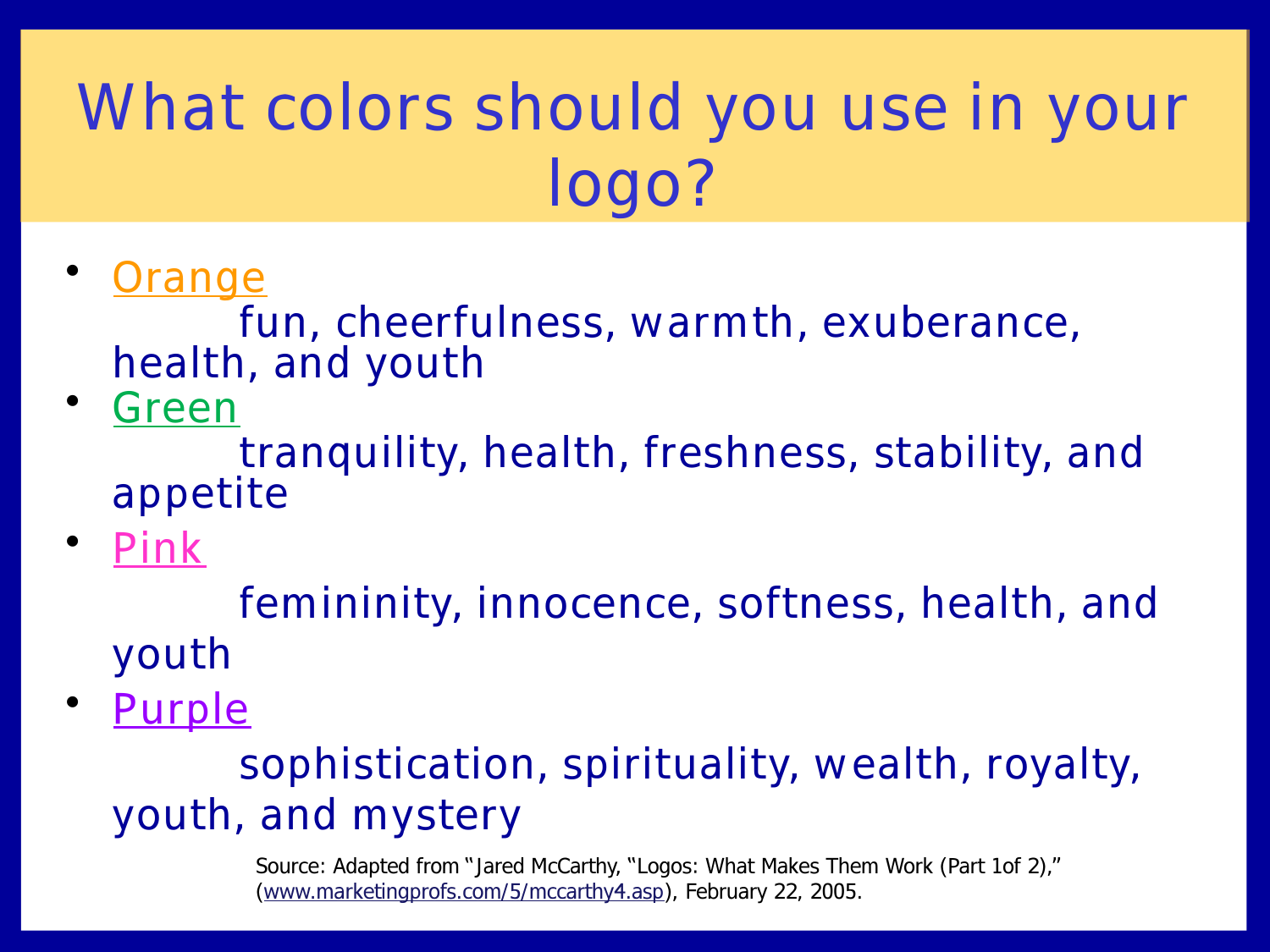

# What colors should you use in your logo?
Orange
		fun, cheerfulness, warmth, exuberance, health, and youth
Green
		tranquility, health, freshness, stability, and appetite
Pink
		femininity, innocence, softness, health, and youth
Purple
		sophistication, spirituality, wealth, royalty, youth, and mystery
Source: Adapted from “Jared McCarthy, “Logos: What Makes Them Work (Part 1of 2),”
(www.marketingprofs.com/5/mccarthy4.asp), February 22, 2005.